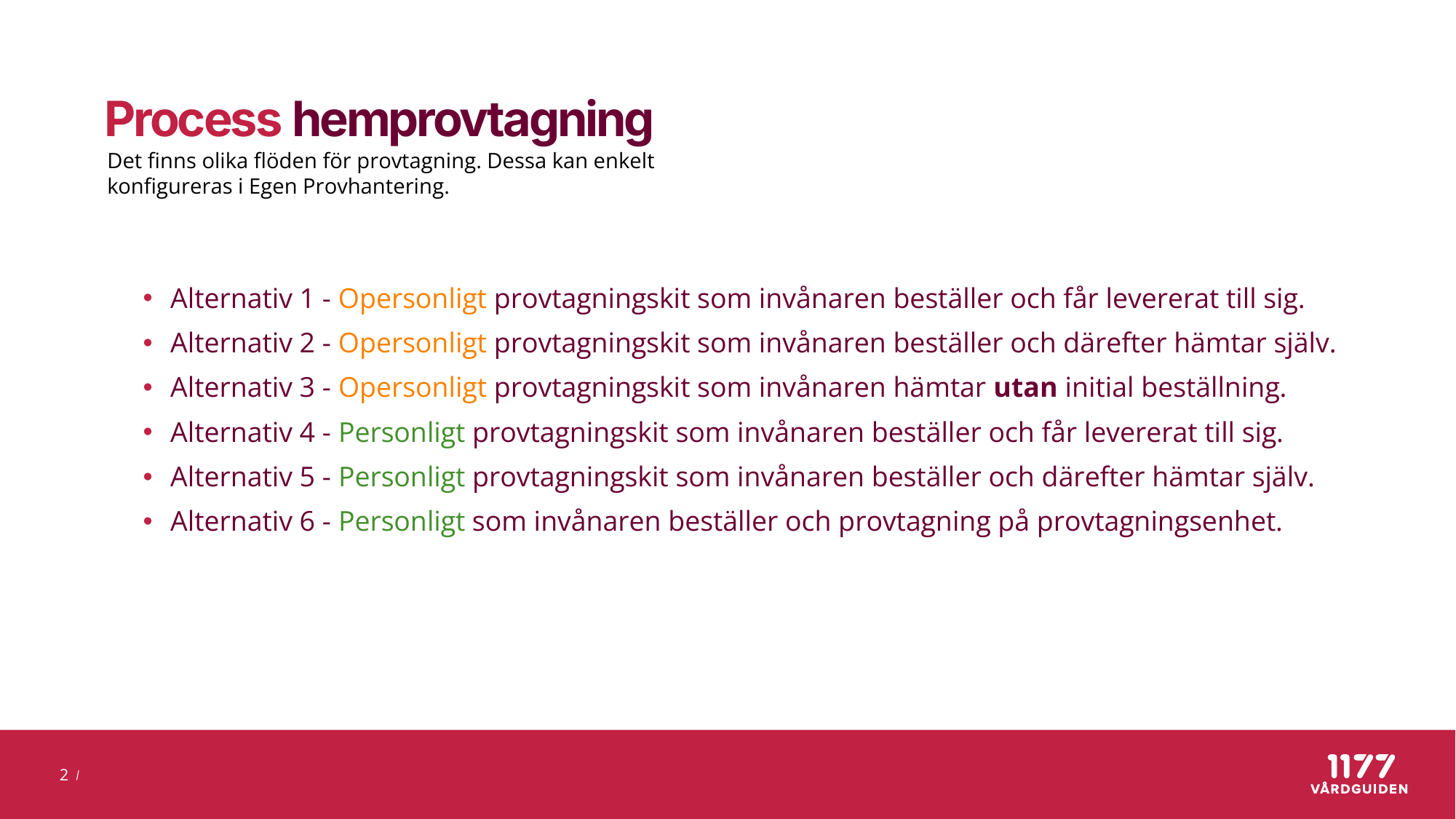

# Process hemprovtagning
Det finns olika flöden för provtagning. Dessa kan enkelt konfigureras i Egen Provhantering.
Alternativ 1 - Opersonligt provtagningskit som invånaren beställer och får levererat till sig.
Alternativ 2 - Opersonligt provtagningskit som invånaren beställer och därefter hämtar själv.
Alternativ 3 - Opersonligt provtagningskit som invånaren hämtar utan initial beställning.
Alternativ 4 - Personligt provtagningskit som invånaren beställer och får levererat till sig.
Alternativ 5 - Personligt provtagningskit som invånaren beställer och därefter hämtar själv.
Alternativ 6 - Personligt som invånaren beställer och provtagning på provtagningsenhet.

2